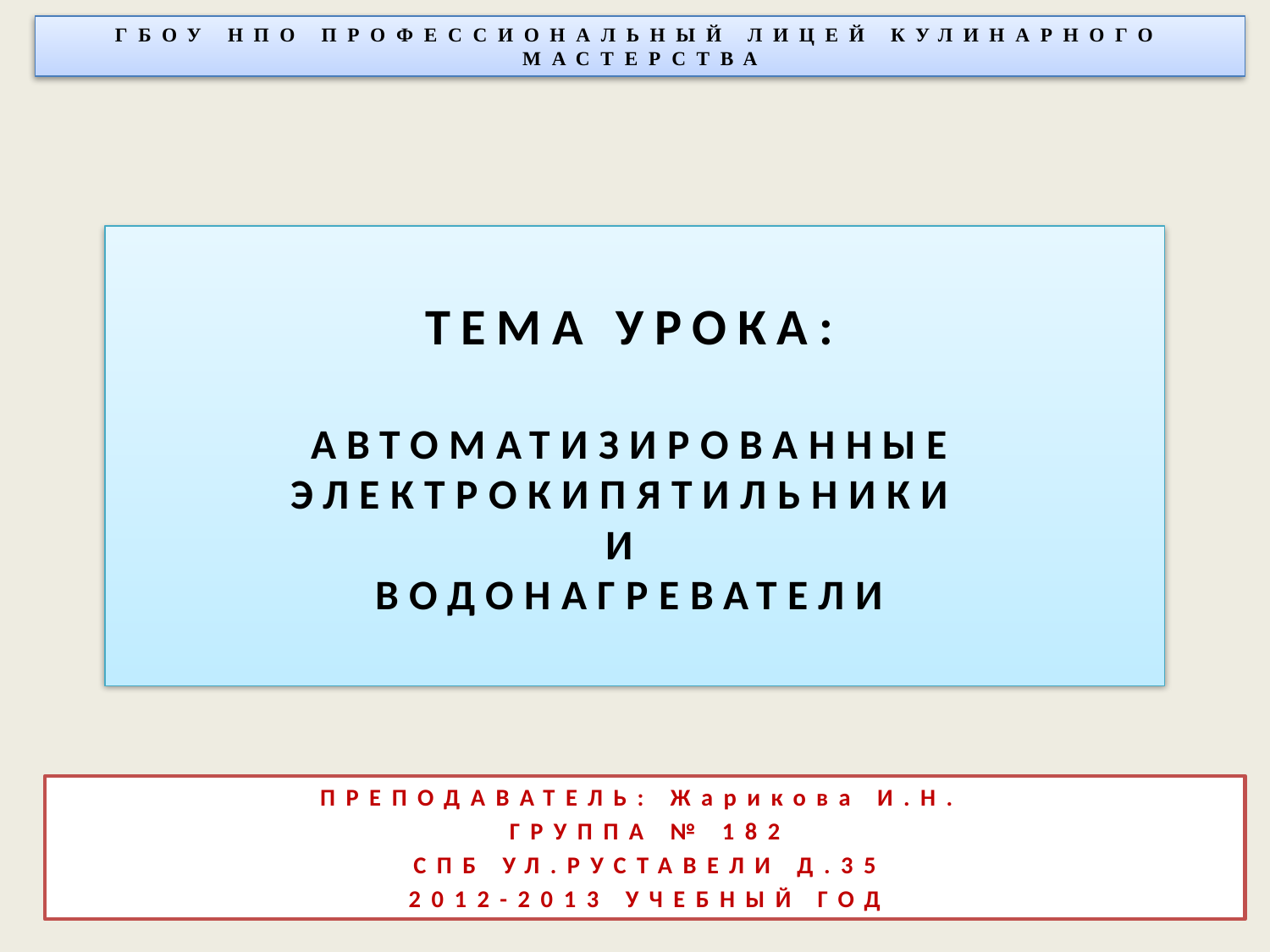

ГБОУ НПО ПРОФЕССИОНАЛЬНЫЙ ЛИЦЕЙ КУЛИНАРНОГО МАСТЕРСТВА
# ТЕМА УРОКА: АВТОМАТИЗИРОВАННЫЕ ЭЛЕКТРОКИПЯТИЛЬНИКИ И ВОДОНАГРЕВАТЕЛИ
ПРЕПОДАВАТЕЛЬ: Жарикова И.Н.
ГРУППА № 182
СПБ УЛ.РУСТАВЕЛИ Д.35
2012-2013 УЧЕБНЫЙ ГОД